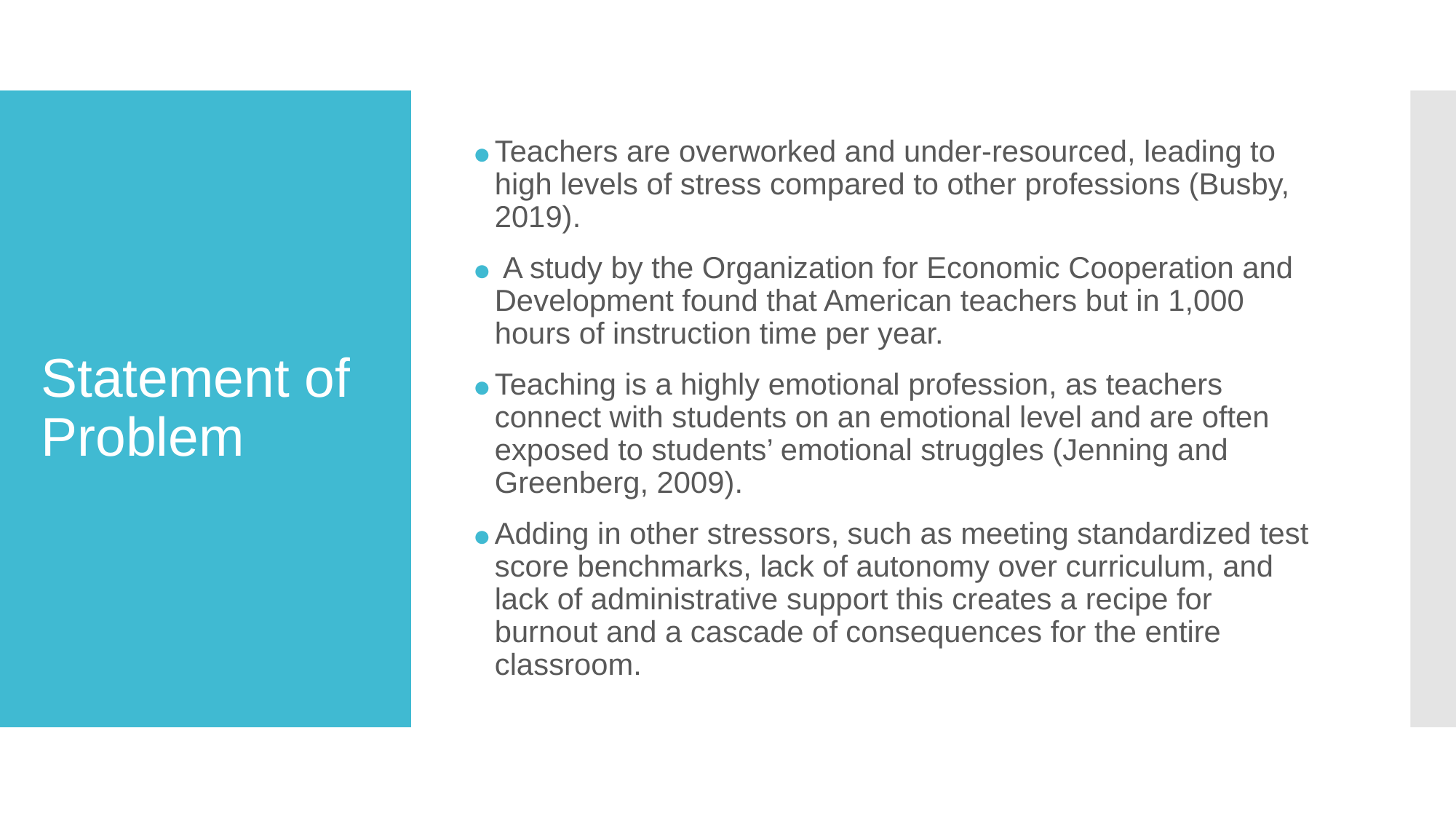

Teachers are overworked and under-resourced, leading to high levels of stress compared to other professions (Busby, 2019).
 A study by the Organization for Economic Cooperation and Development found that American teachers but in 1,000 hours of instruction time per year.
Teaching is a highly emotional profession, as teachers connect with students on an emotional level and are often exposed to students’ emotional struggles (Jenning and Greenberg, 2009).
Adding in other stressors, such as meeting standardized test score benchmarks, lack of autonomy over curriculum, and lack of administrative support this creates a recipe for burnout and a cascade of consequences for the entire classroom.
# Statement of Problem